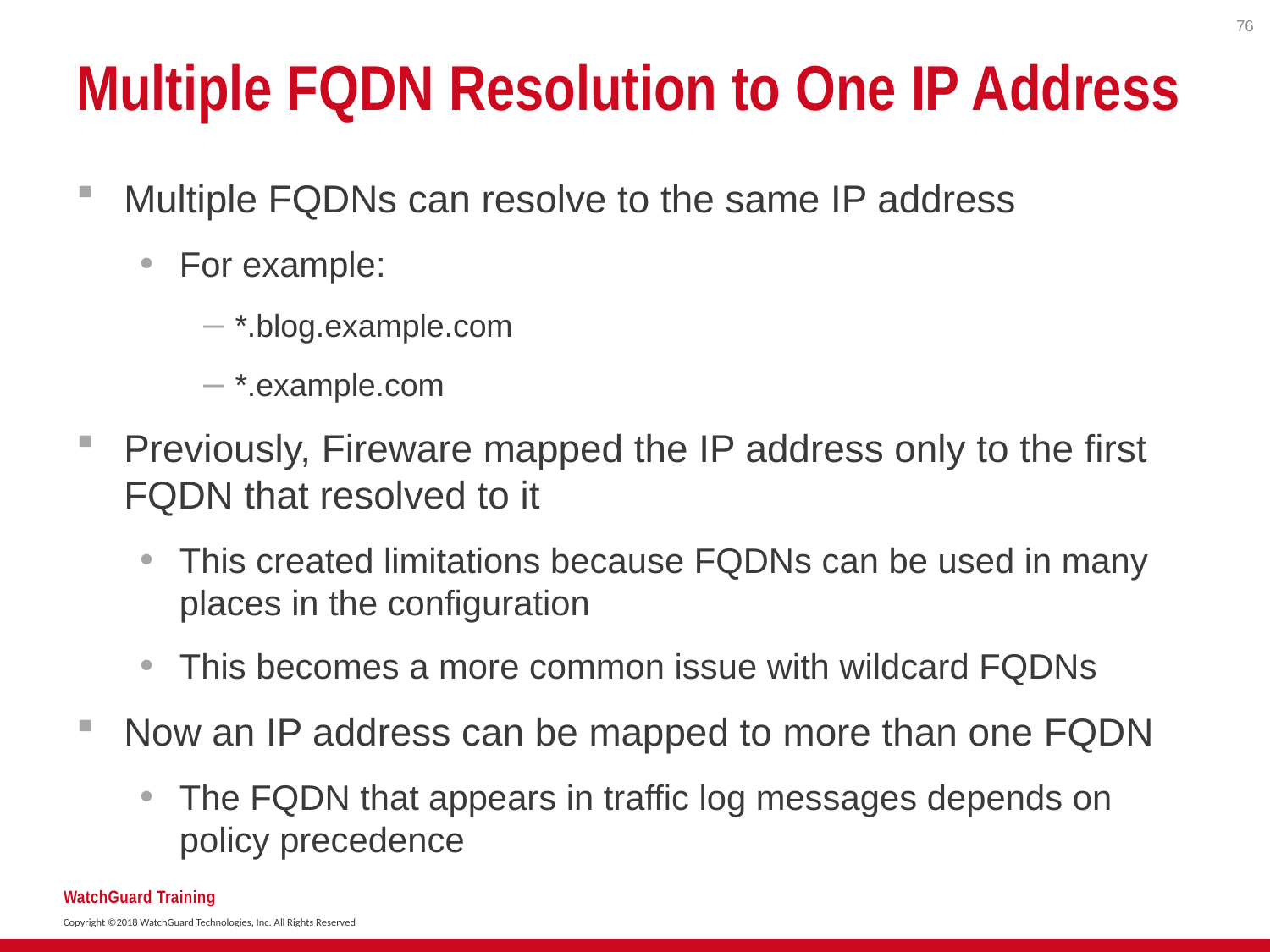

76
# Multiple FQDN Resolution to One IP Address
Multiple FQDNs can resolve to the same IP address
For example:
*.blog.example.com
*.example.com
Previously, Fireware mapped the IP address only to the first FQDN that resolved to it
This created limitations because FQDNs can be used in many places in the configuration
This becomes a more common issue with wildcard FQDNs
Now an IP address can be mapped to more than one FQDN
The FQDN that appears in traffic log messages depends on policy precedence